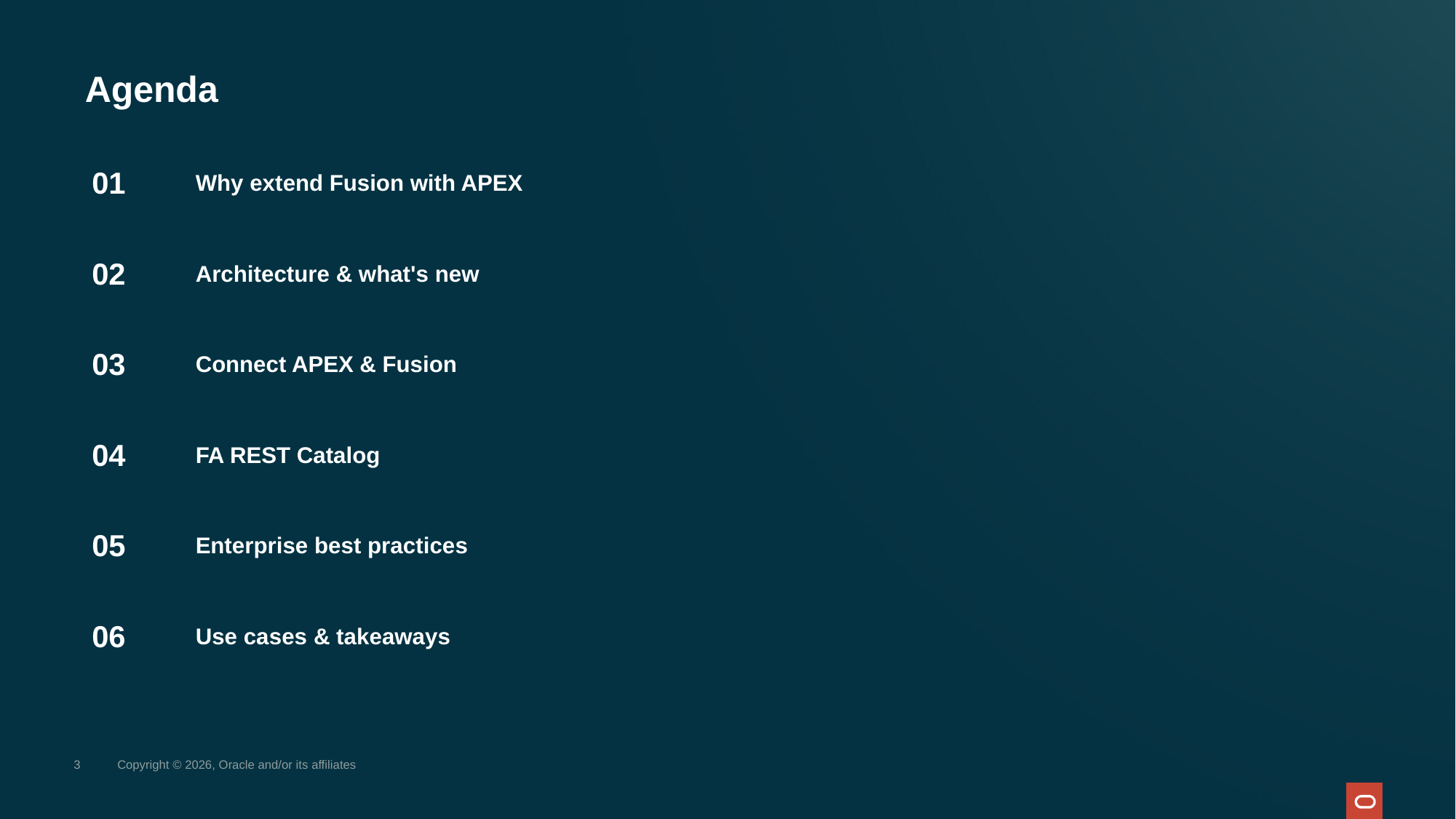

01
Why extend Fusion with APEX
02
Architecture & what's new
03
Connect APEX & Fusion
04
FA REST Catalog
05
Enterprise best practices
06
Use cases & takeaways
3
Copyright © 2026, Oracle and/or its affiliates